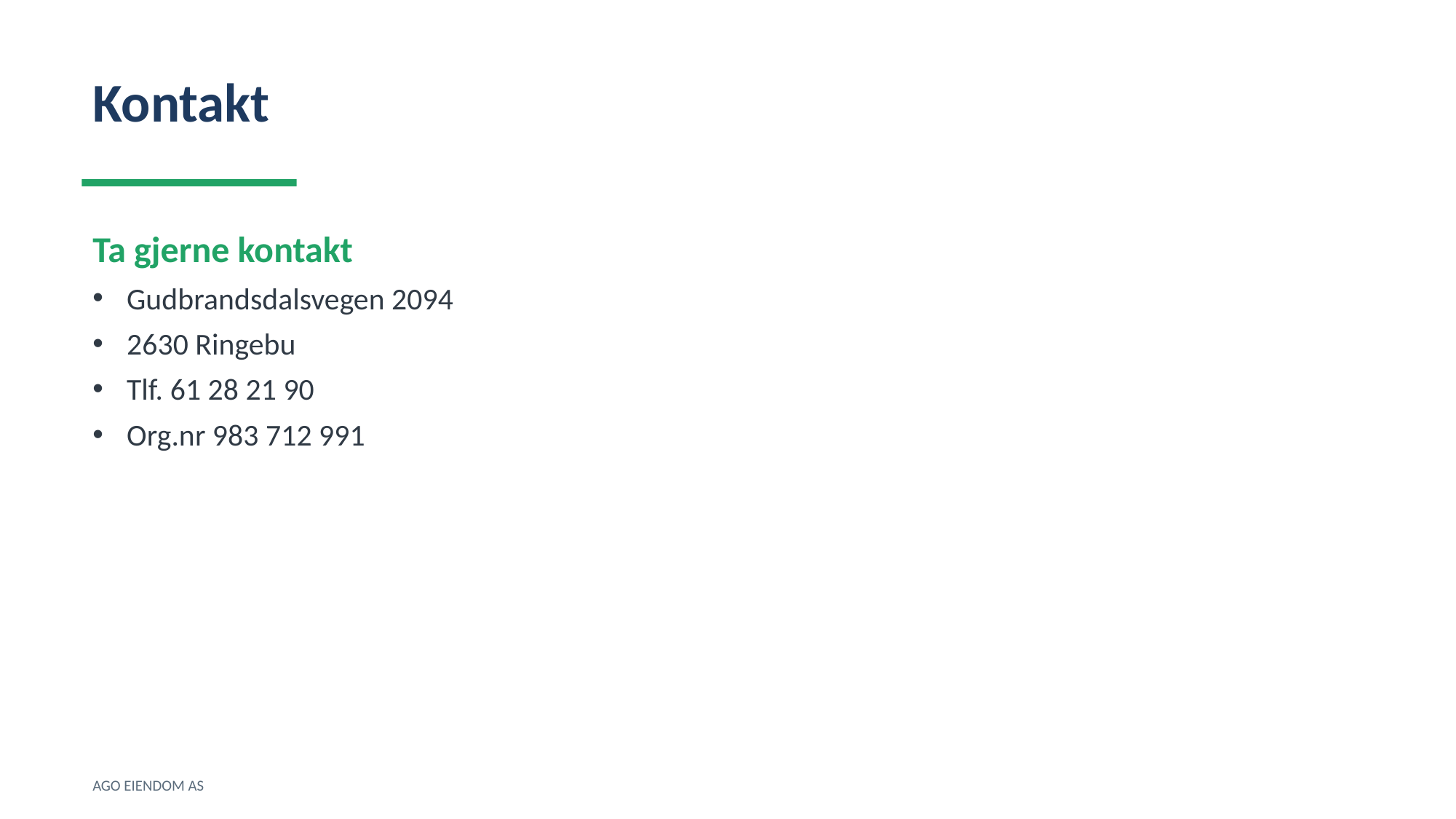

Kontakt

Ta gjerne kontakt
Gudbrandsdalsvegen 2094
2630 Ringebu
Tlf. 61 28 21 90
Org.nr 983 712 991
AGO EIENDOM AS